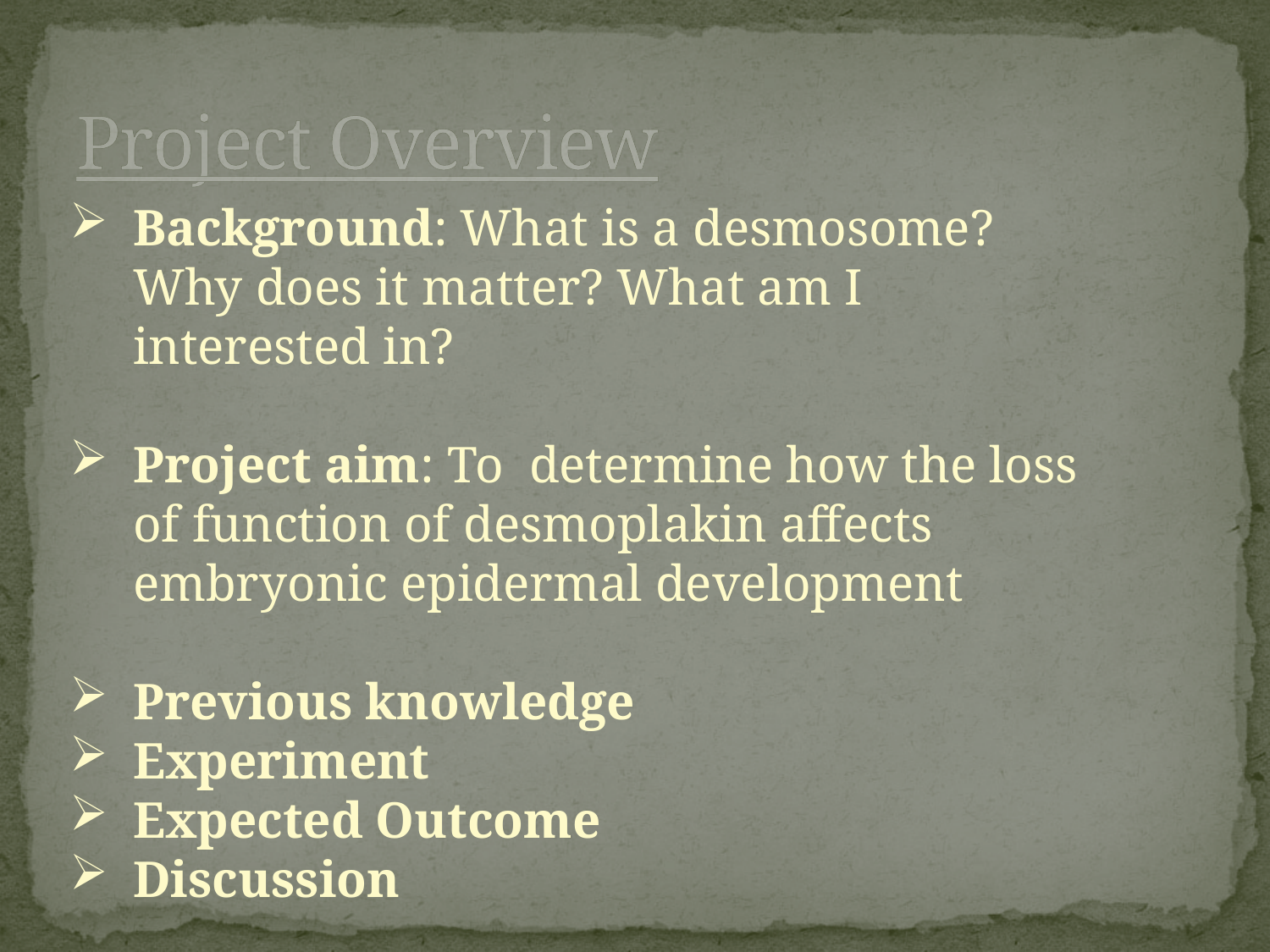

# Project Overview
Background: What is a desmosome? Why does it matter? What am I interested in?

Project aim: To  determine how the loss of function of desmoplakin affects embryonic epidermal development

Previous knowledge
Experiment
Expected Outcome
Discussion